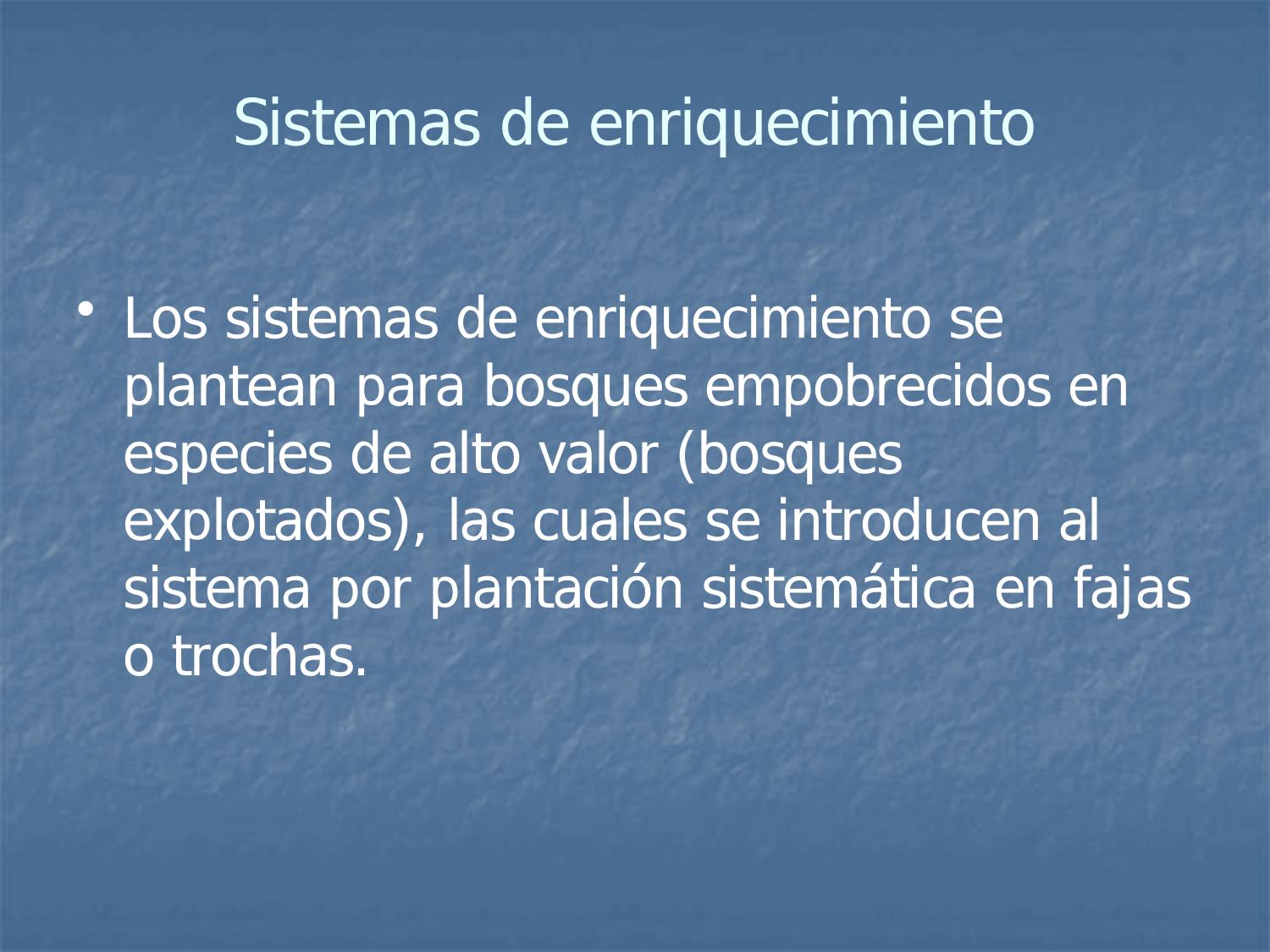

# Sistemas de enriquecimiento
Los sistemas de enriquecimiento se plantean para bosques empobrecidos en especies de alto valor (bosques explotados), las cuales se introducen al sistema por plantación sistemática en fajas o trochas.